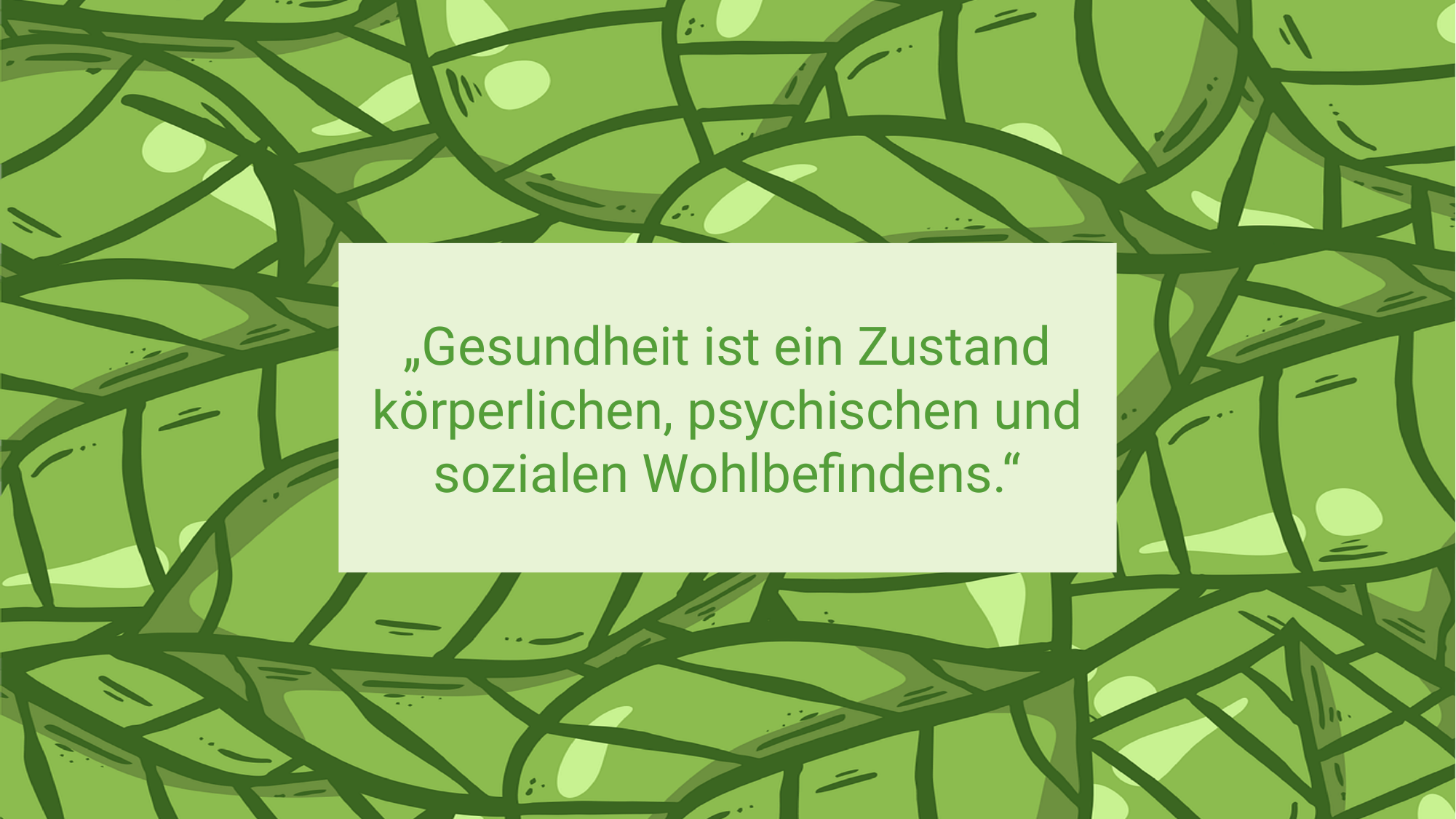

„Gesundheit ist ein Zustand körperlichen, psychischen und sozialen Wohlbefindens.“